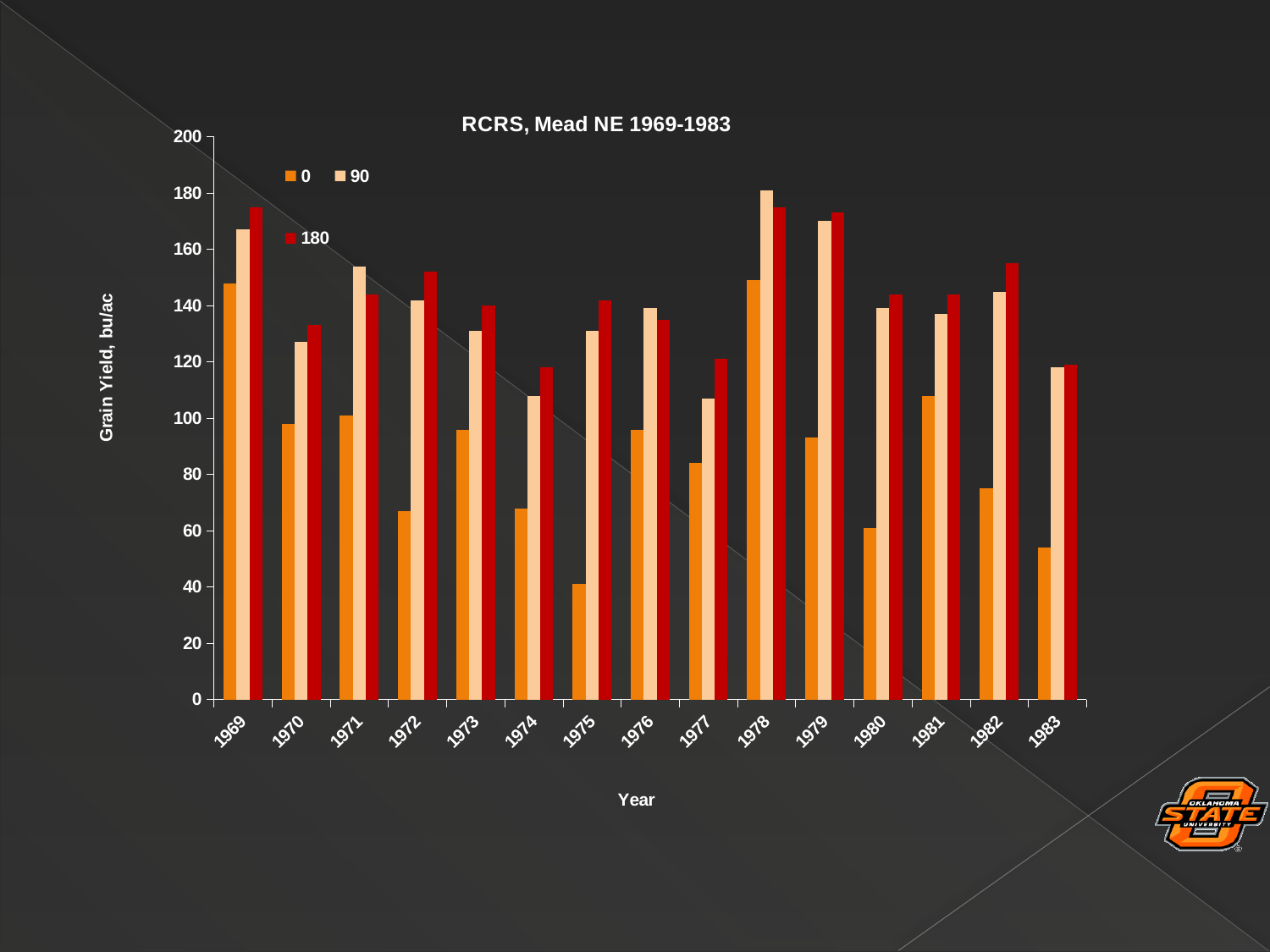

### Chart: RCRS, Mead NE 1969-1983

| Category | 0 | 90 |  |
|---|---|---|---|
| 1969 | 148.0 | 167.0 | 175.0 |
| 1970 | 98.0 | 127.0 | 133.0 |
| 1971 | 101.0 | 154.0 | 144.0 |
| 1972 | 67.0 | 142.0 | 152.0 |
| 1973 | 96.0 | 131.0 | 140.0 |
| 1974 | 68.0 | 108.0 | 118.0 |
| 1975 | 41.0 | 131.0 | 142.0 |
| 1976 | 96.0 | 139.0 | 135.0 |
| 1977 | 84.0 | 107.0 | 121.0 |
| 1978 | 149.0 | 181.0 | 175.0 |
| 1979 | 93.0 | 170.0 | 173.0 |
| 1980 | 61.0 | 139.0 | 144.0 |
| 1981 | 108.0 | 137.0 | 144.0 |
| 1982 | 75.0 | 145.0 | 155.0 |
| 1983 | 54.0 | 118.0 | 119.0 |